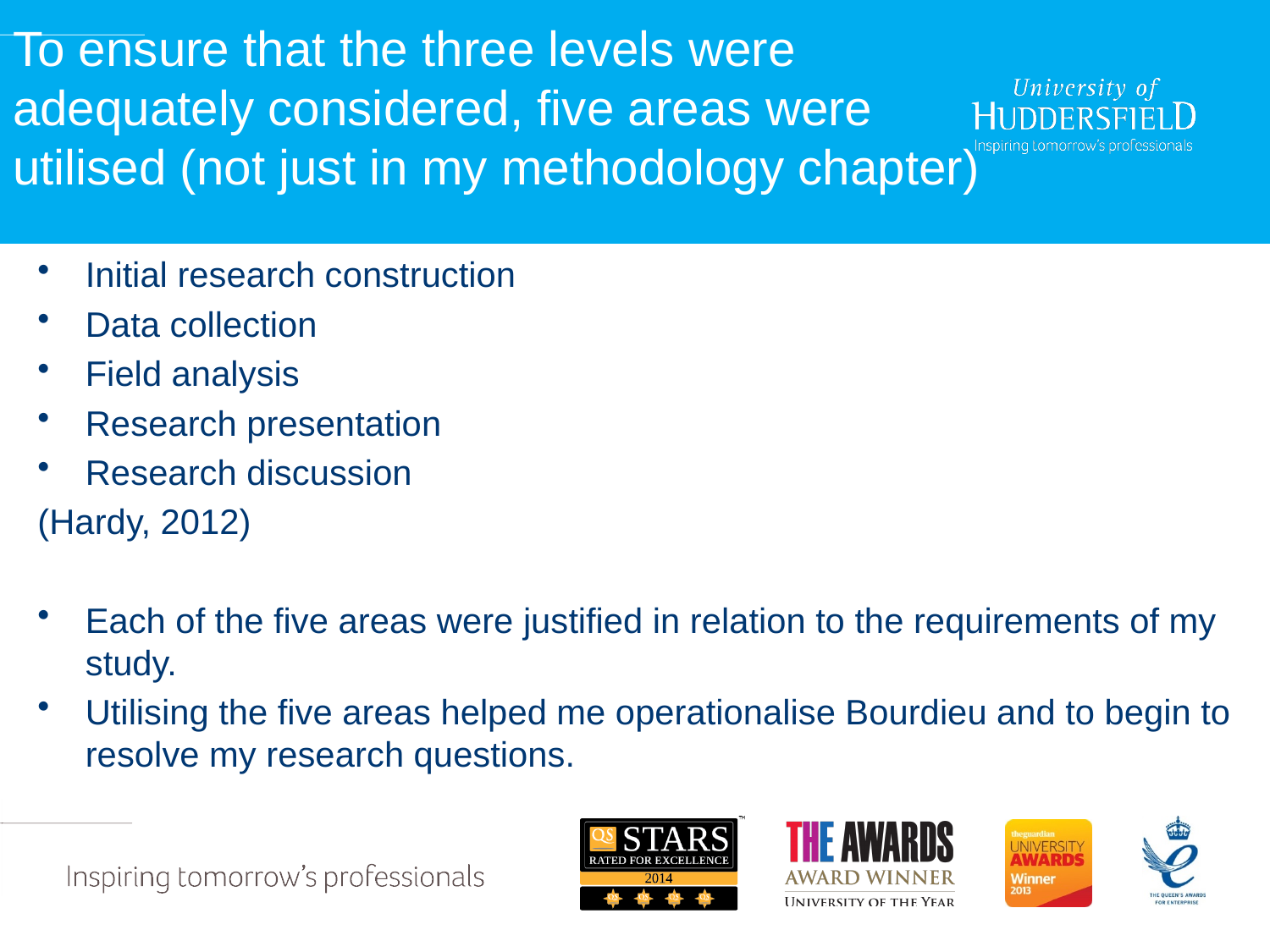

# To ensure that the three levels were adequately considered, five areas were utilised (not just in my methodology chapter)
Initial research construction
Data collection
Field analysis
Research presentation
Research discussion
(Hardy, 2012)

Each of the five areas were justified in relation to the requirements of my study.
Utilising the five areas helped me operationalise Bourdieu and to begin to resolve my research questions.